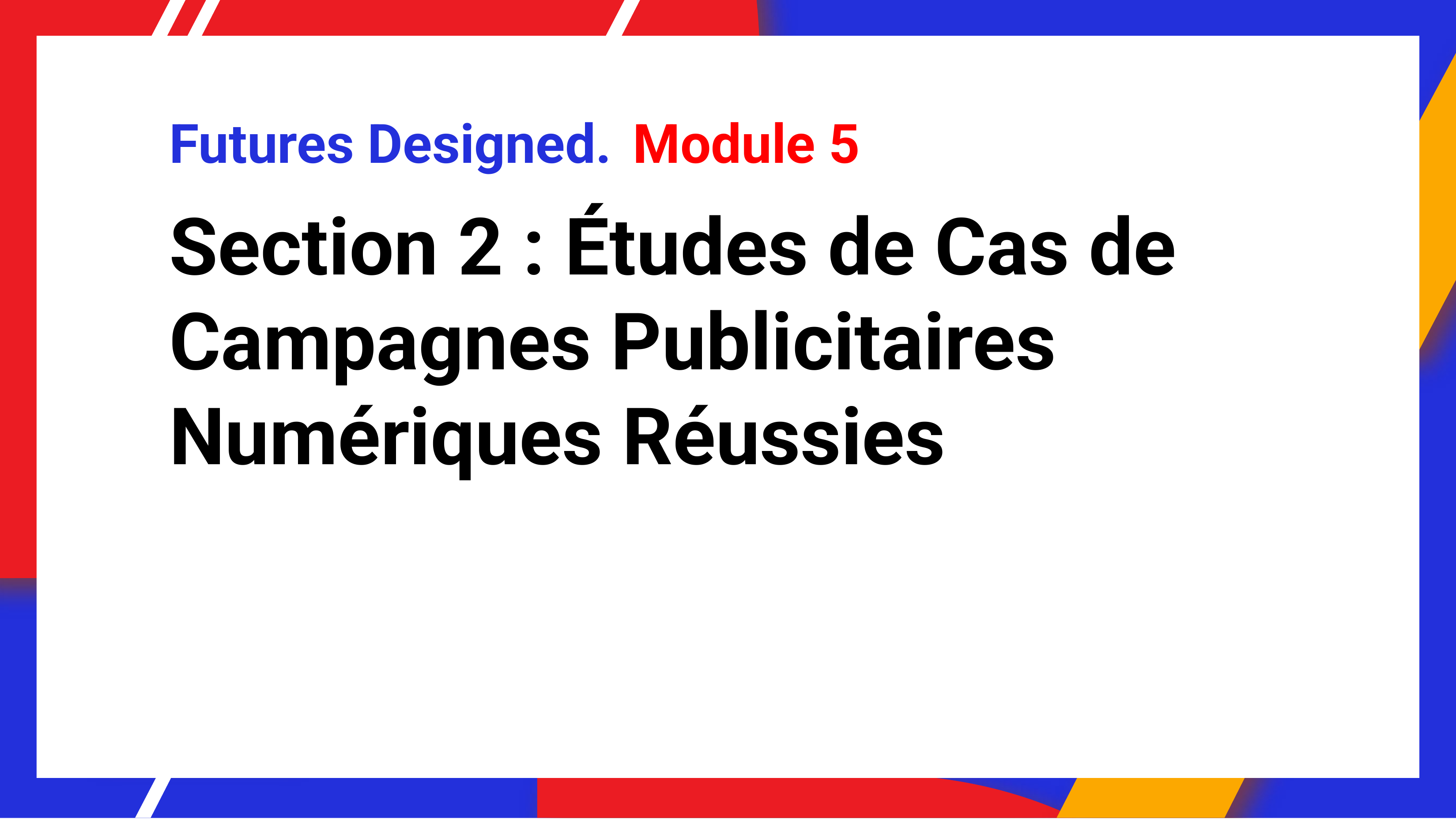

# Futures Designed.	Module 5
Section 2 : Études de Cas de Campagnes Publicitaires Numériques Réussies